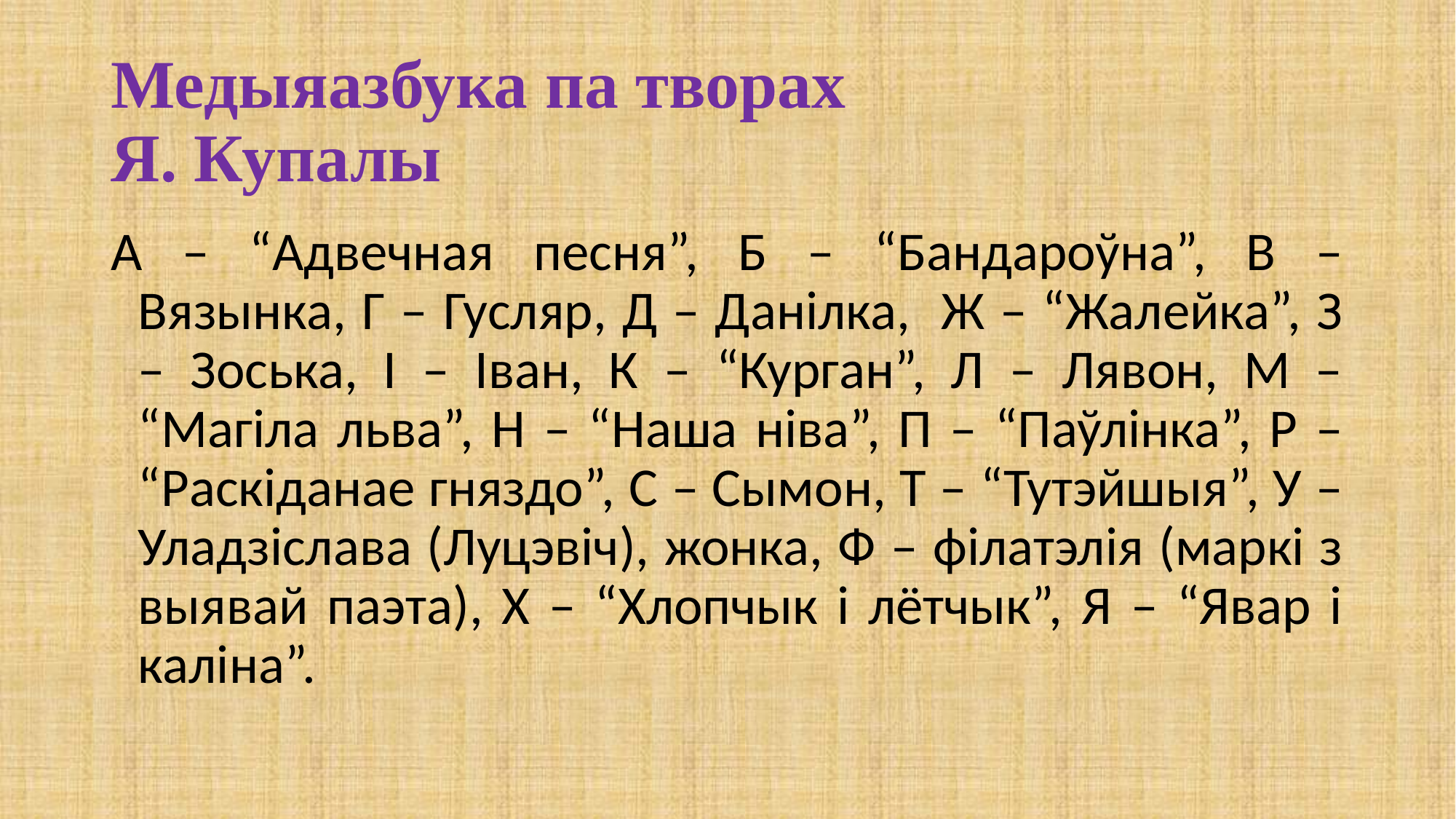

# Медыяазбука па творах Я. Купалы
А – “Адвечная песня”, Б – “Бандароўна”, В – Вязынка, Г – Гусляр, Д – Данілка,  Ж – “Жалейка”, З – Зоська, І – Іван, К – “Курган”, Л – Лявон, М – “Магіла льва”, Н – “Наша ніва”, П – “Паўлінка”, Р – “Раскіданае гняздо”, С – Сымон, Т – “Тутэйшыя”, У – Уладзіслава (Луцэвіч), жонка, Ф – філатэлія (маркі з выявай паэта), Х – “Хлопчык і лётчык”, Я – “Явар і каліна”.